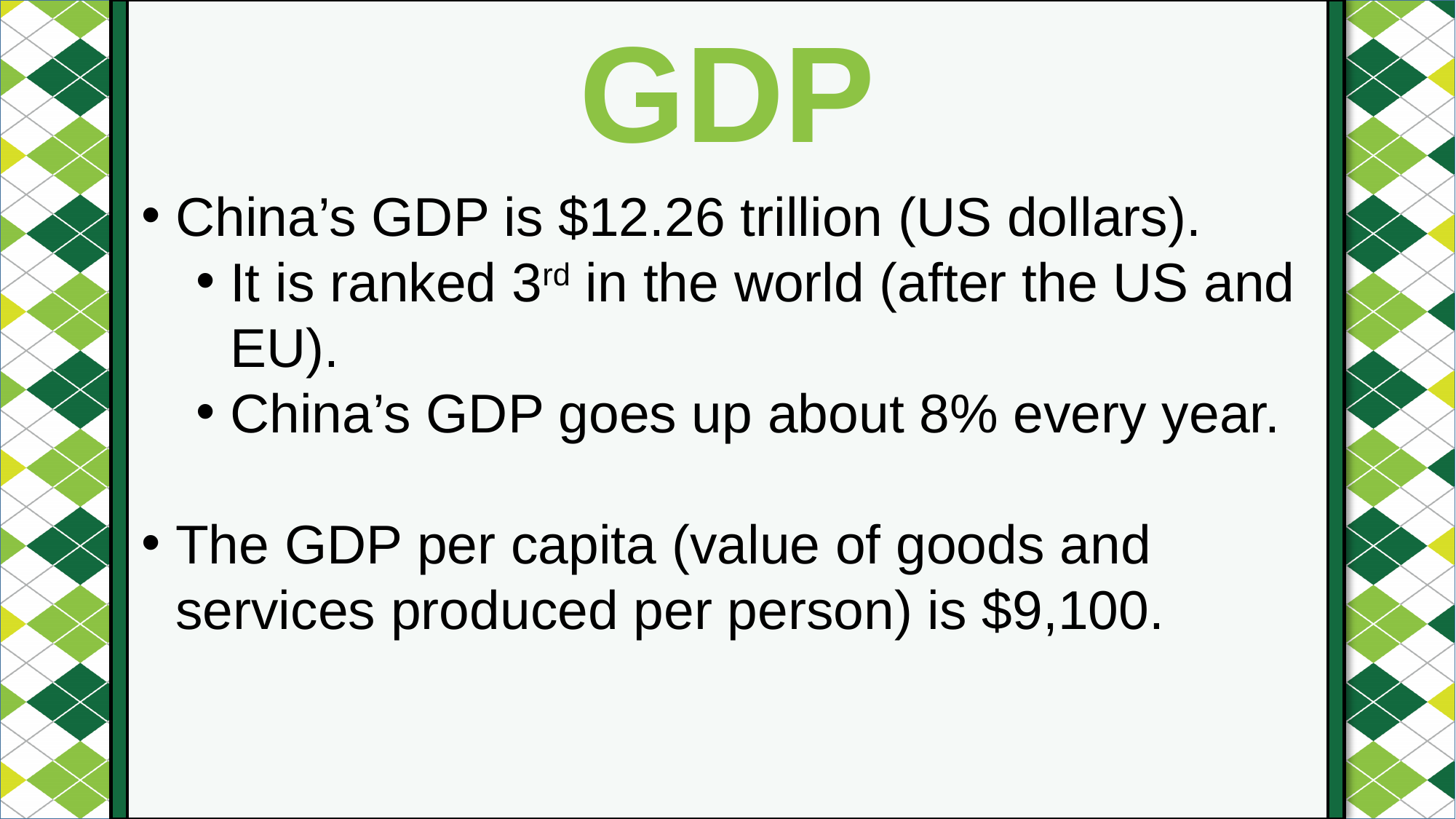

GDP
#
China’s GDP is $12.26 trillion (US dollars).
It is ranked 3rd in the world (after the US and EU).
China’s GDP goes up about 8% every year.

The GDP per capita (value of goods and services produced per person) is $9,100.